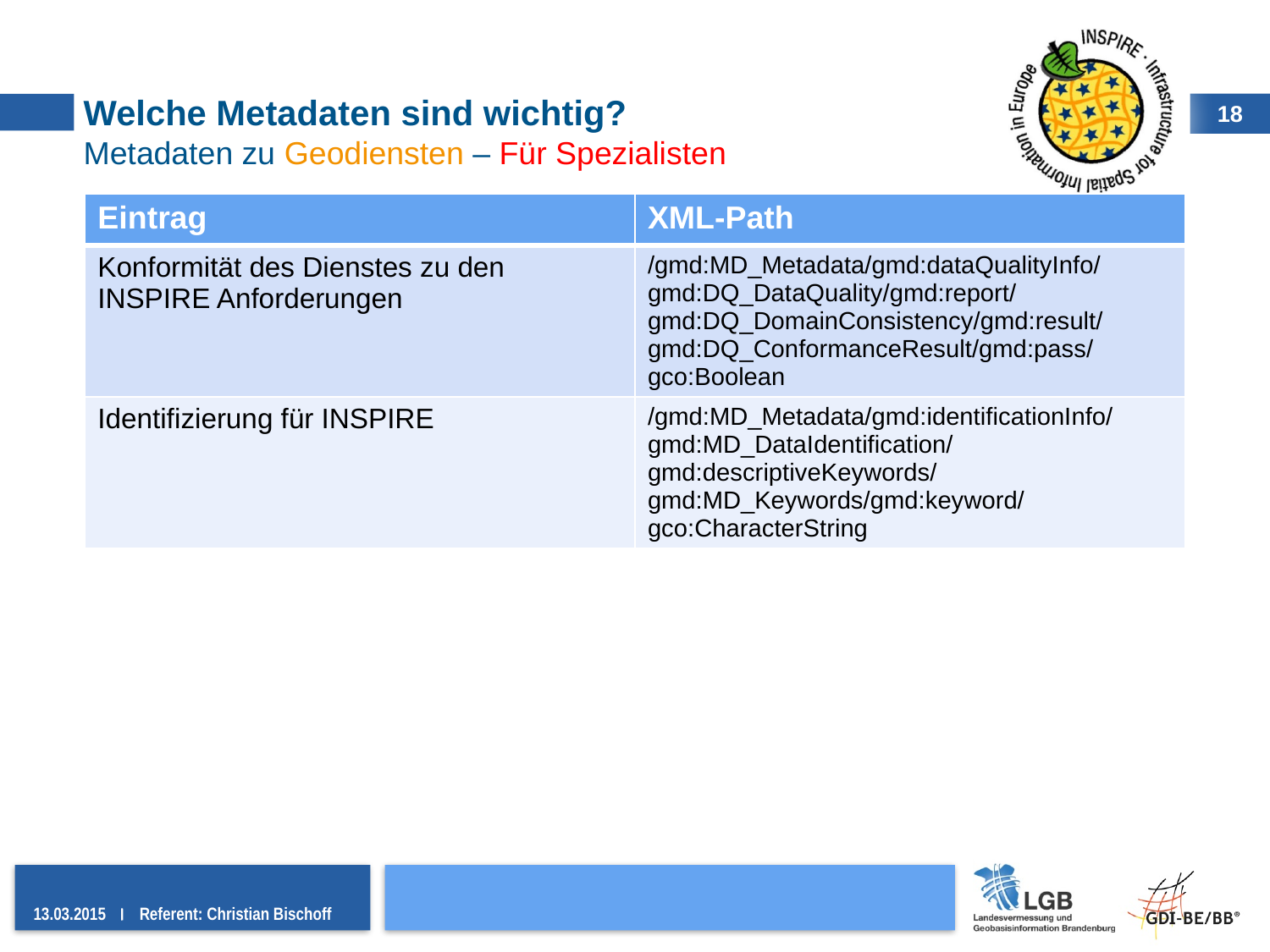

# Welche Metadaten sind wichtig? Metadaten zu Geodiensten – Für Spezialisten
| Eintrag | XML-Path |
| --- | --- |
| Konformität des Dienstes zu den INSPIRE Anforderungen | /gmd:MD\_Metadata/gmd:dataQualityInfo/gmd:DQ\_DataQuality/gmd:report/gmd:DQ\_DomainConsistency/gmd:result/gmd:DQ\_ConformanceResult/gmd:pass/gco:Boolean |
| Identifizierung für INSPIRE | /gmd:MD\_Metadata/gmd:identificationInfo/gmd:MD\_DataIdentification/gmd:descriptiveKeywords/gmd:MD\_Keywords/gmd:keyword/gco:CharacterString |